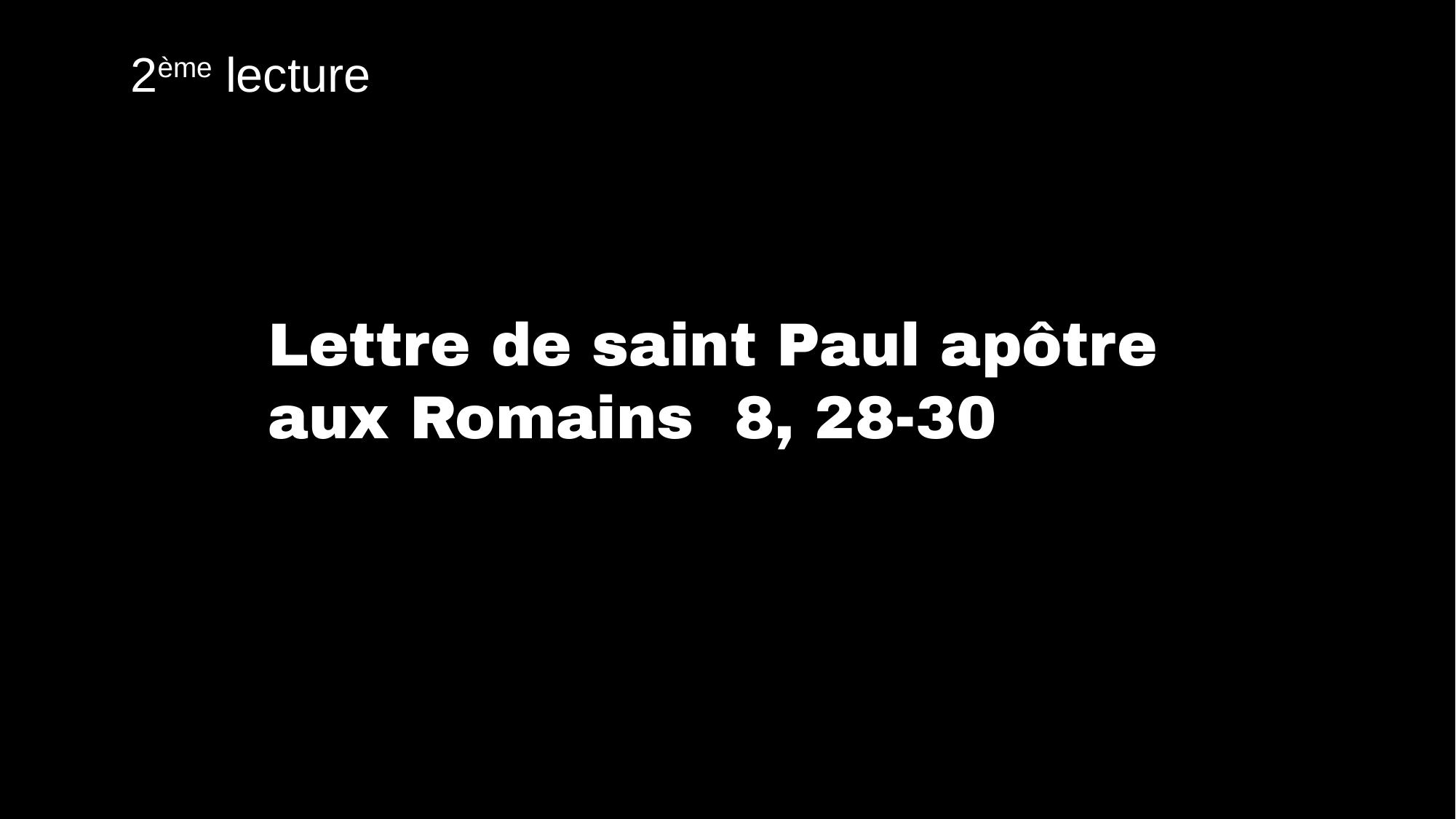

2ème lecture
Lettre de saint Paul apôtre aux Romains  8, 28-30